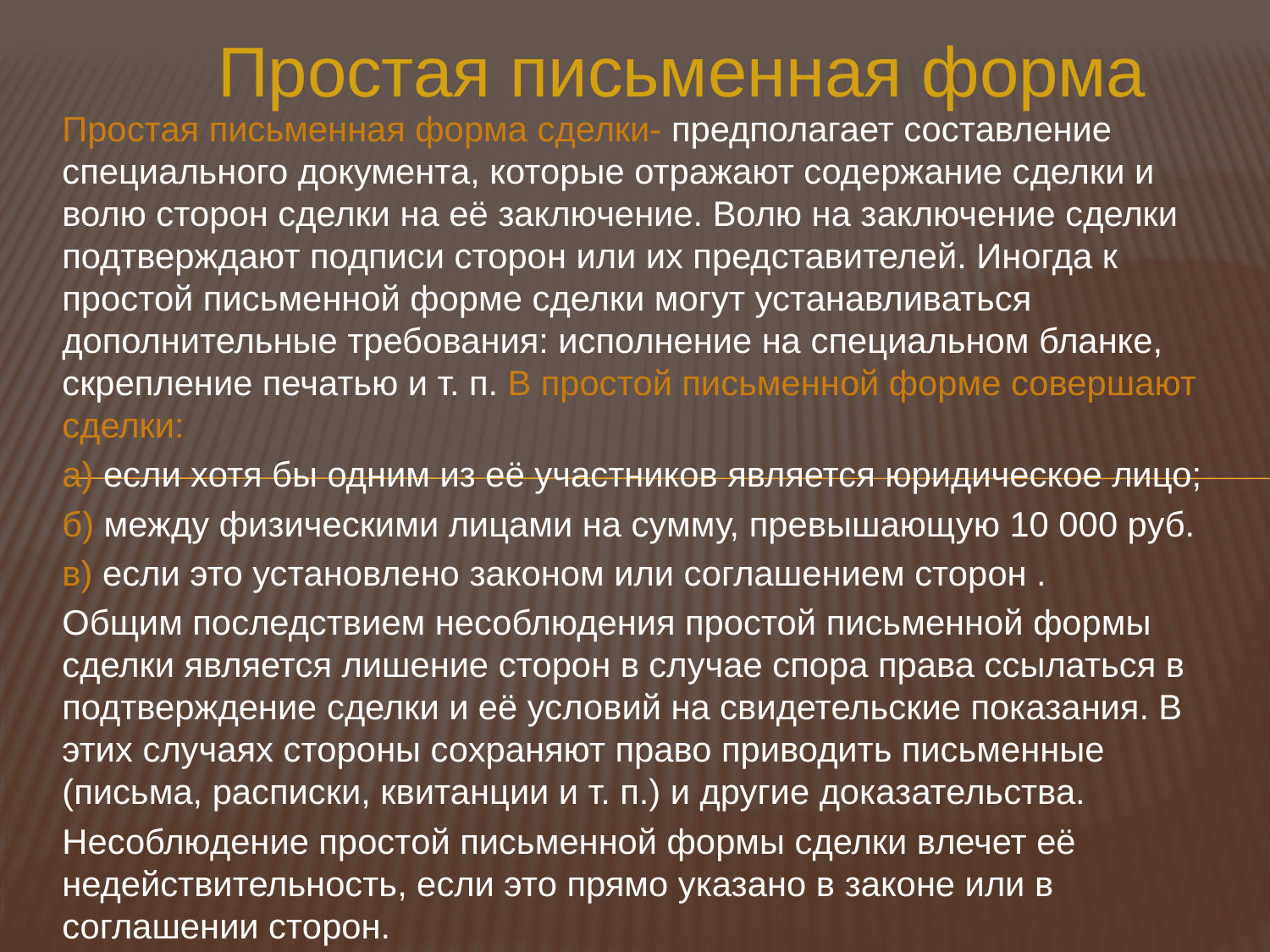

# Простая письменная форма
Простая письменная форма сделки- предполагает составление специального документа, которые отражают содержание сделки и волю сторон сделки на её заключение. Волю на заключение сделки подтверждают подписи сторон или их представителей. Иногда к простой письменной форме сделки могут устанавливаться дополнительные требования: исполнение на специальном бланке, скрепление печатью и т. п. В простой письменной форме совершают сделки:
а) если хотя бы одним из её участников является юридическое лицо;
б) между физическими лицами на сумму, превышающую 10 000 руб.
в) если это установлено законом или соглашением сторон .
Общим последствием несоблюдения простой письменной формы сделки является лишение сторон в случае спора права ссылаться в подтверждение сделки и её условий на свидетельские показания. В этих случаях стороны сохраняют право приводить письменные (письма, расписки, квитанции и т. п.) и другие доказательства.
Несоблюдение простой письменной формы сделки влечет её недействительность, если это прямо указано в законе или в соглашении сторон.